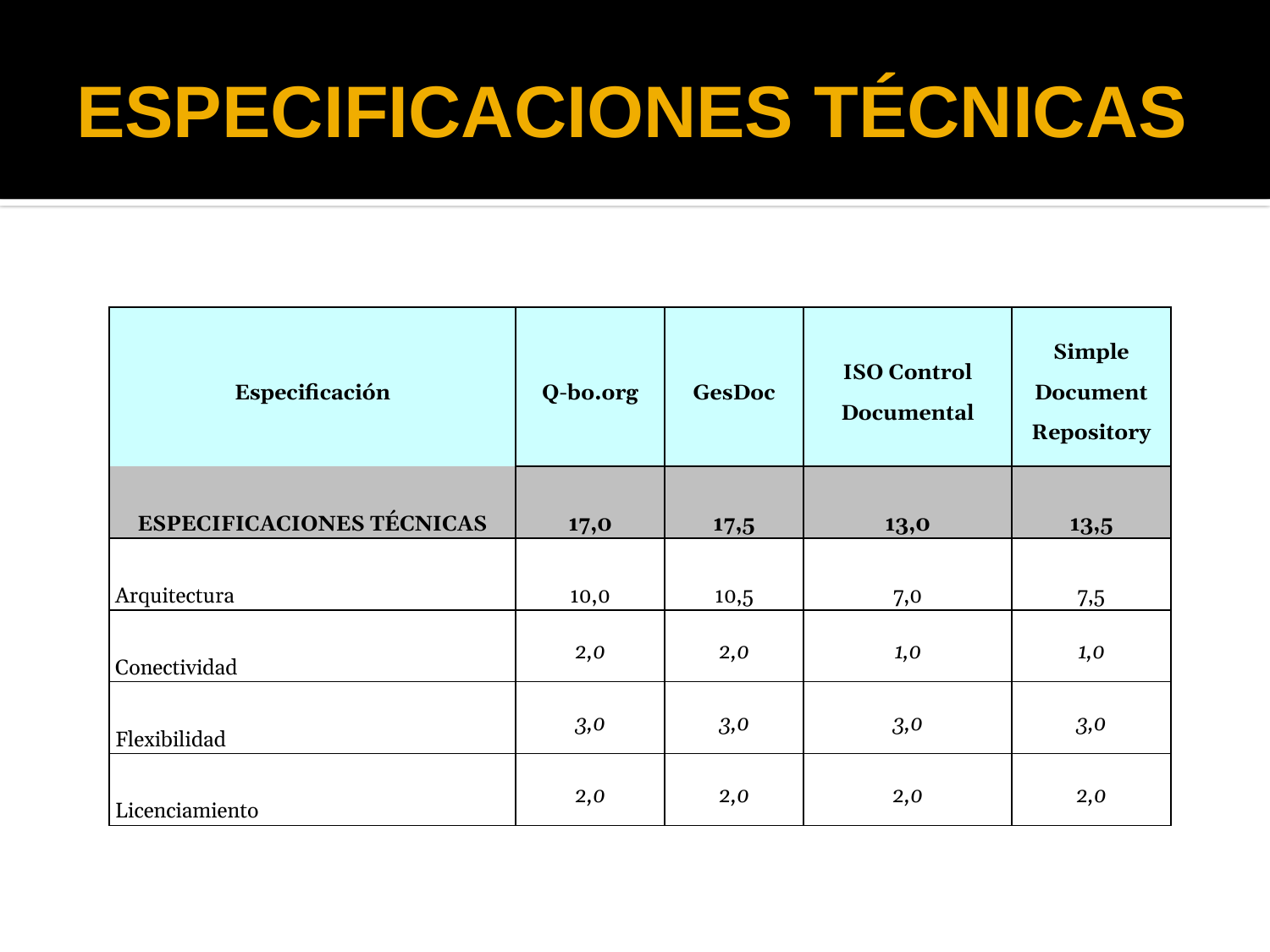

# Especificaciones Técnicas
| Especificación | Q-bo.org | GesDoc | ISO Control Documental | Simple Document Repository |
| --- | --- | --- | --- | --- |
| ESPECIFICACIONES TÉCNICAS | 17,0 | 17,5 | 13,0 | 13,5 |
| Arquitectura | 10,0 | 10,5 | 7,0 | 7,5 |
| Conectividad | 2,0 | 2,0 | 1,0 | 1,0 |
| Flexibilidad | 3,0 | 3,0 | 3,0 | 3,0 |
| Licenciamiento | 2,0 | 2,0 | 2,0 | 2,0 |